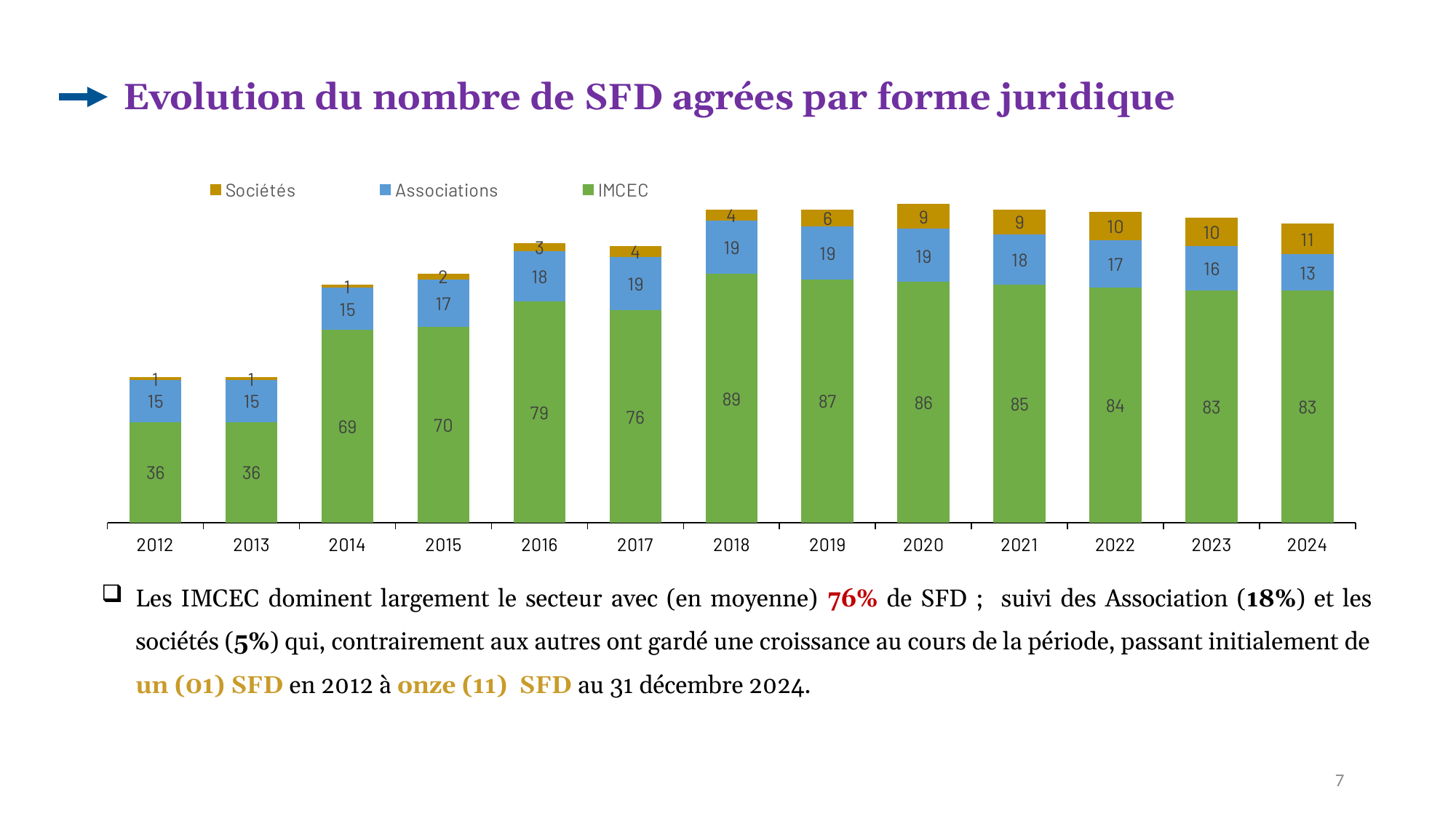

Evolution du nombre de SFD agrées par forme juridique

### Chart

| Category | IMCEC | Associations | Sociétés |
|---|---|---|---|
| 2012 | 36.0 | 15.0 | 1.0 |
| 2013 | 36.0 | 15.0 | 1.0 |
| 2014 | 69.0 | 15.0 | 1.0 |
| 2015 | 70.0 | 17.0 | 2.0 |
| 2016 | 79.0 | 18.0 | 3.0 |
| 2017 | 76.0 | 19.0 | 4.0 |
| 2018 | 89.0 | 19.0 | 4.0 |
| 2019 | 87.0 | 19.0 | 6.0 |
| 2020 | 86.0 | 19.0 | 9.0 |
| 2021 | 85.0 | 18.0 | 9.0 |
| 2022 | 84.0 | 17.0 | 10.0 |
| 2023 | 83.0 | 16.0 | 10.0 |
| 2024 | 83.0 | 13.0 | 11.0 |
Les IMCEC dominent largement le secteur avec (en moyenne) 76% de SFD ;  suivi des Association (18%) et les sociétés (5%) qui, contrairement aux autres ont gardé une croissance au cours de la période, passant initialement de un (01) SFD en 2012 à onze (11)  SFD au 31 décembre 2024.
7